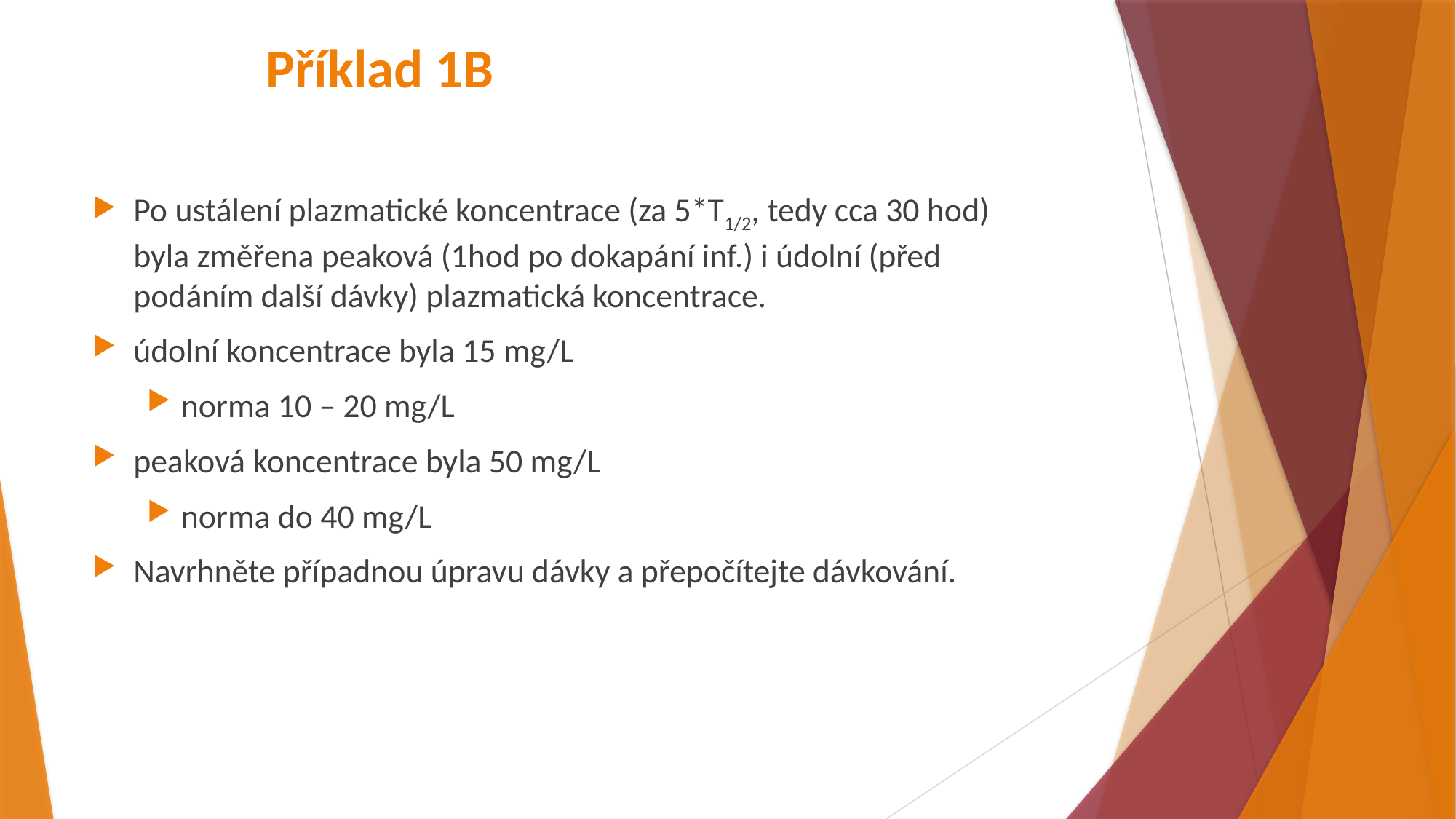

# Příklad 1B
Po ustálení plazmatické koncentrace (za 5*T1/2, tedy cca 30 hod) byla změřena peaková (1hod po dokapání inf.) i údolní (před podáním další dávky) plazmatická koncentrace.
údolní koncentrace byla 15 mg/L
norma 10 – 20 mg/L
peaková koncentrace byla 50 mg/L
norma do 40 mg/L
Navrhněte případnou úpravu dávky a přepočítejte dávkování.